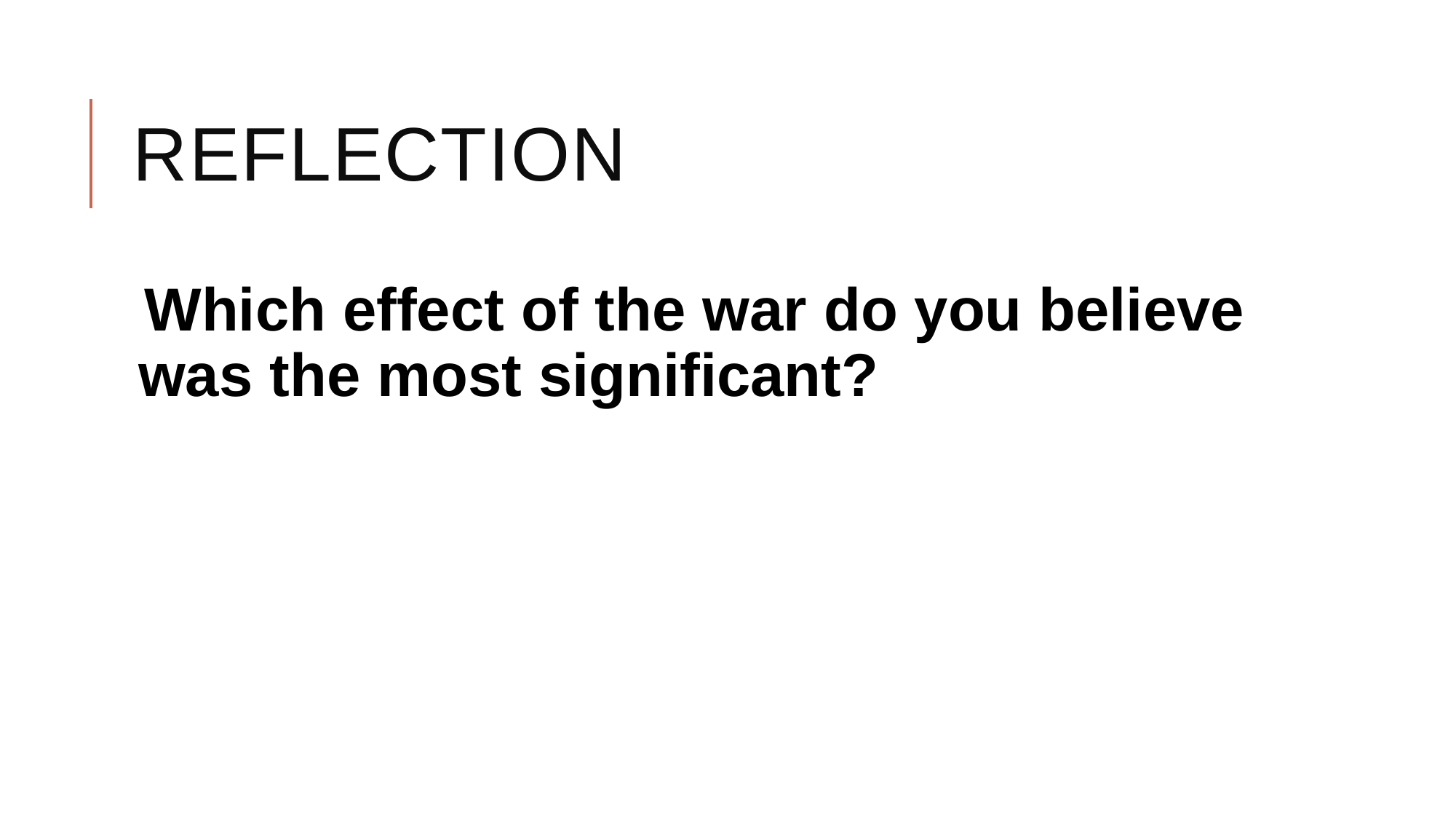

# Reflection
Which effect of the war do you believe was the most significant?